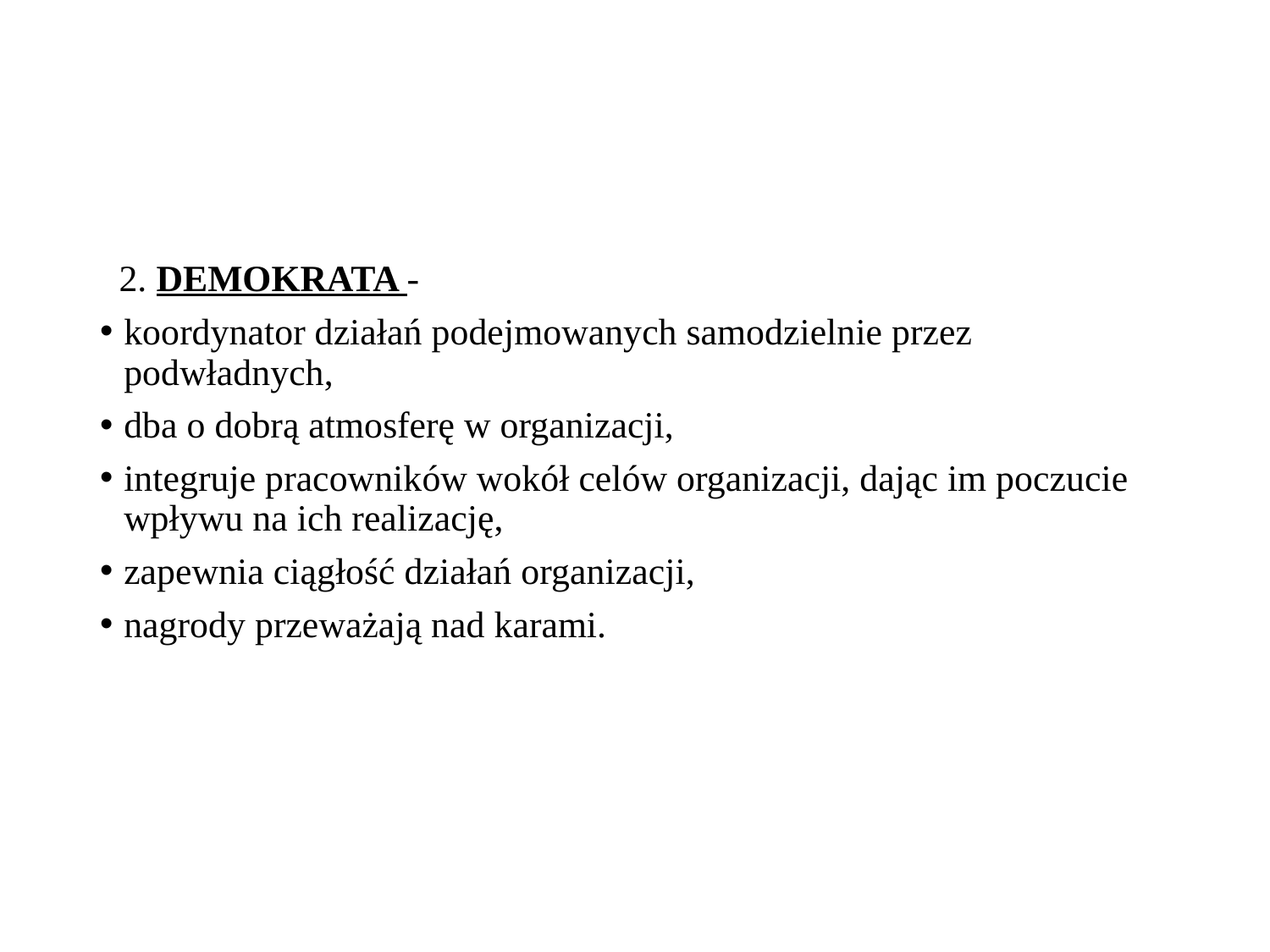

#
2. DEMOKRATA -
koordynator działań podejmowanych samodzielnie przez podwładnych,
dba o dobrą atmosferę w organizacji,
integruje pracowników wokół celów organizacji, dając im poczucie wpływu na ich realizację,
zapewnia ciągłość działań organizacji,
nagrody przeważają nad karami.